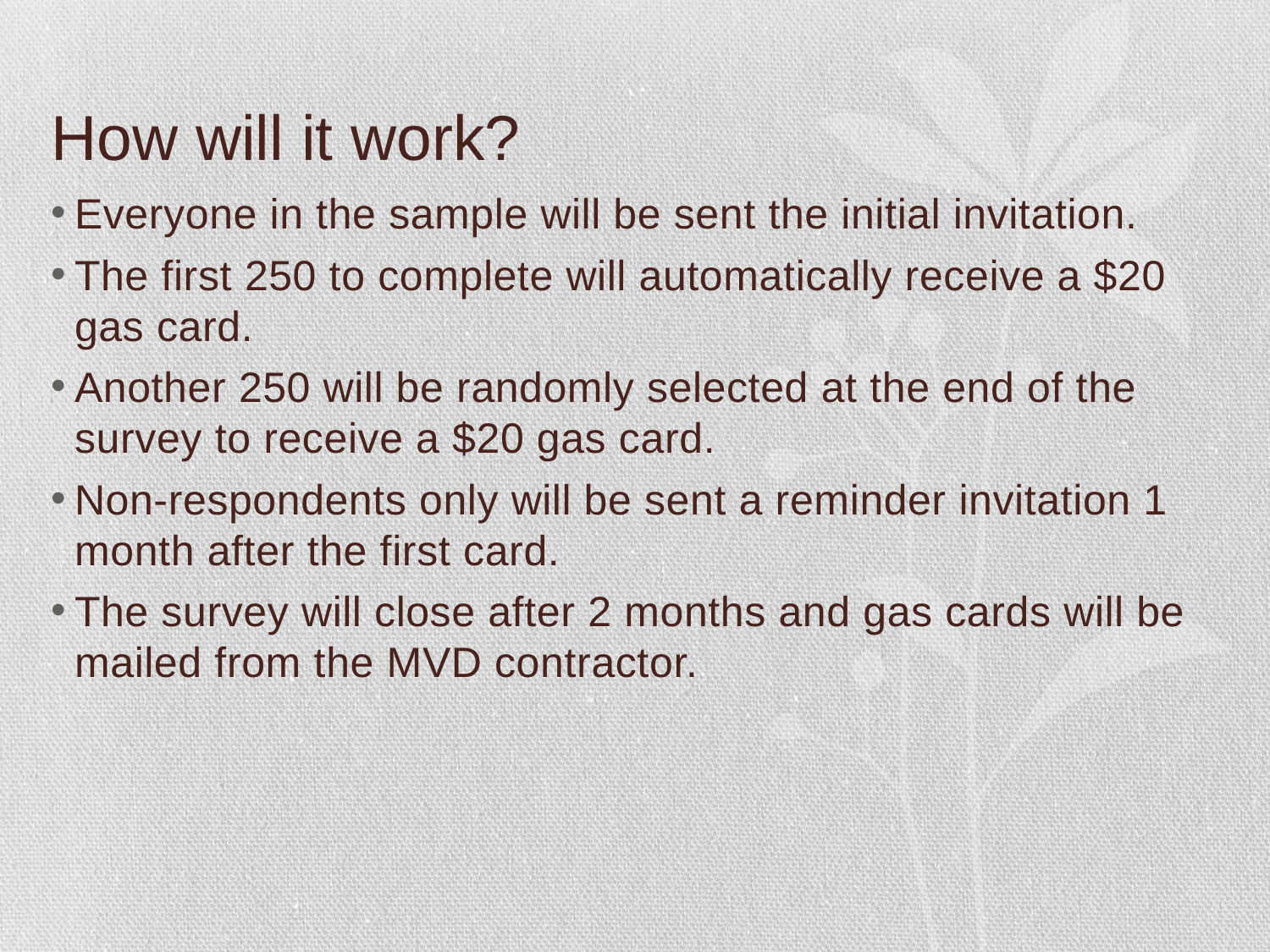

# How will it work?
Everyone in the sample will be sent the initial invitation.
The first 250 to complete will automatically receive a $20 gas card.
Another 250 will be randomly selected at the end of the survey to receive a $20 gas card.
Non-respondents only will be sent a reminder invitation 1 month after the first card.
The survey will close after 2 months and gas cards will be mailed from the MVD contractor.